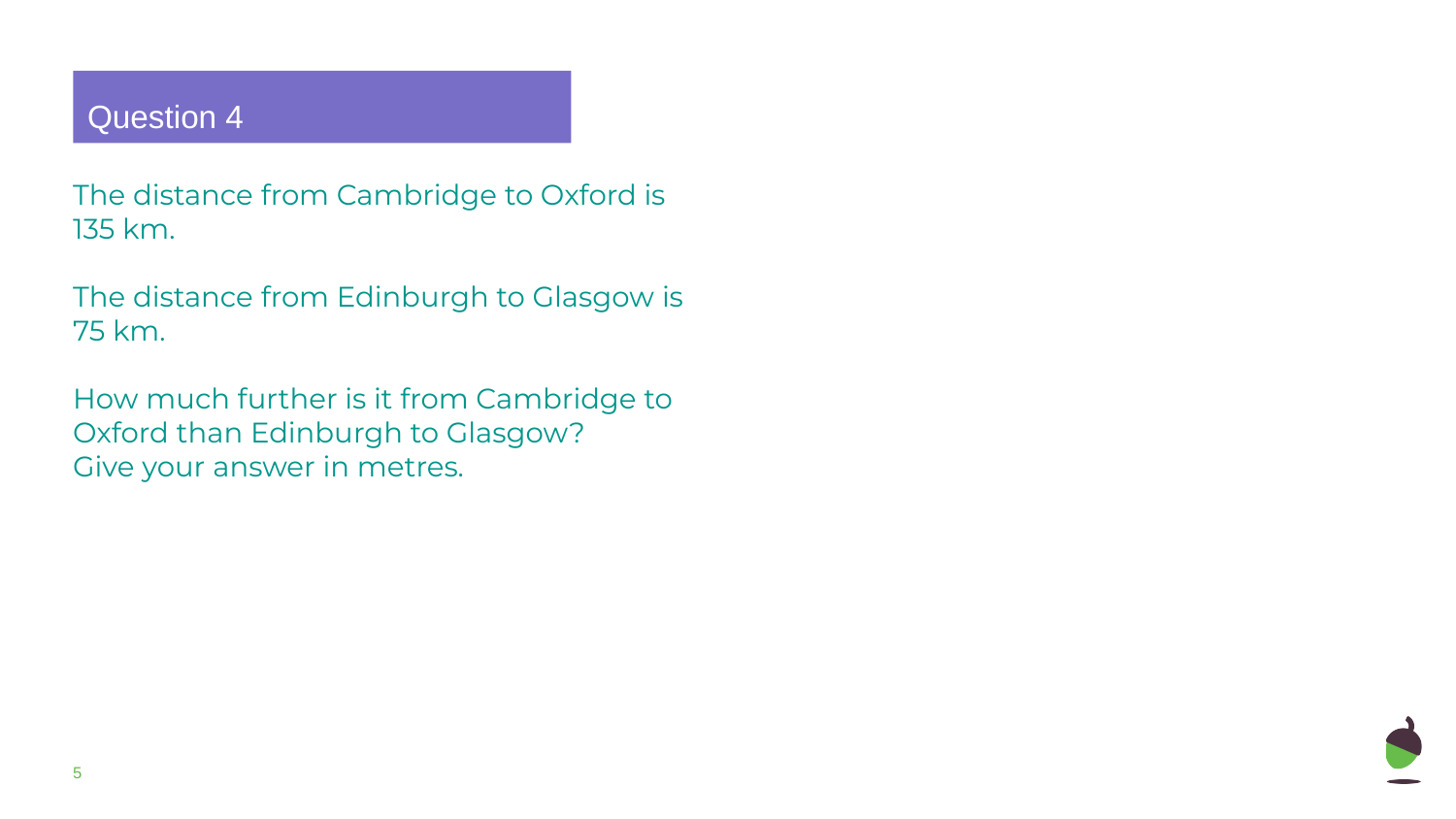

Question 4
The distance from Cambridge to Oxford is 135 km.

The distance from Edinburgh to Glasgow is 75 km.

How much further is it from Cambridge to Oxford than Edinburgh to Glasgow?
Give your answer in metres.

5